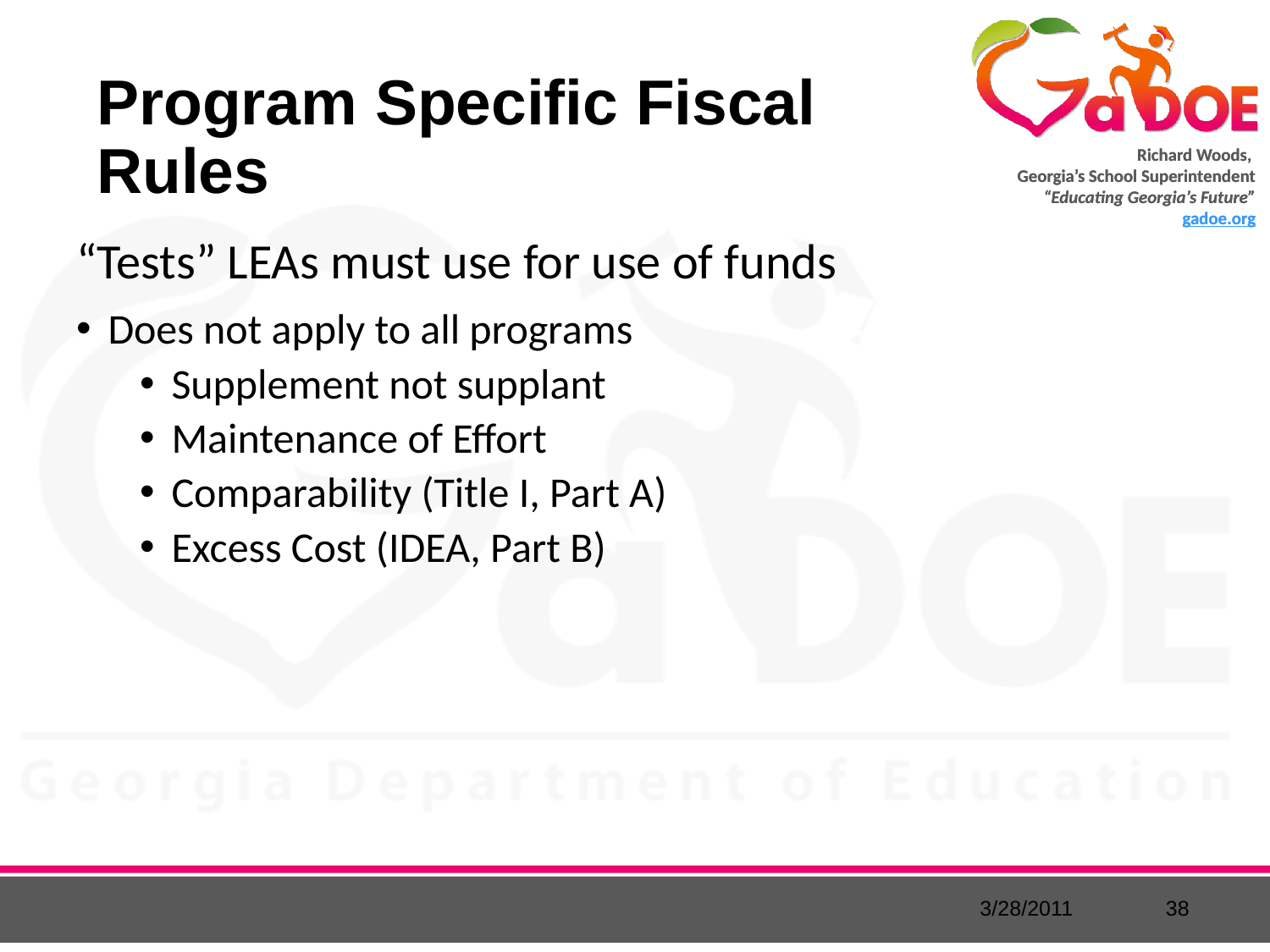

# Program Specific Fiscal Rules
“Tests” LEAs must use for use of funds
Does not apply to all programs
Supplement not supplant
Maintenance of Effort
Comparability (Title I, Part A)
Excess Cost (IDEA, Part B)
3/28/2011
38